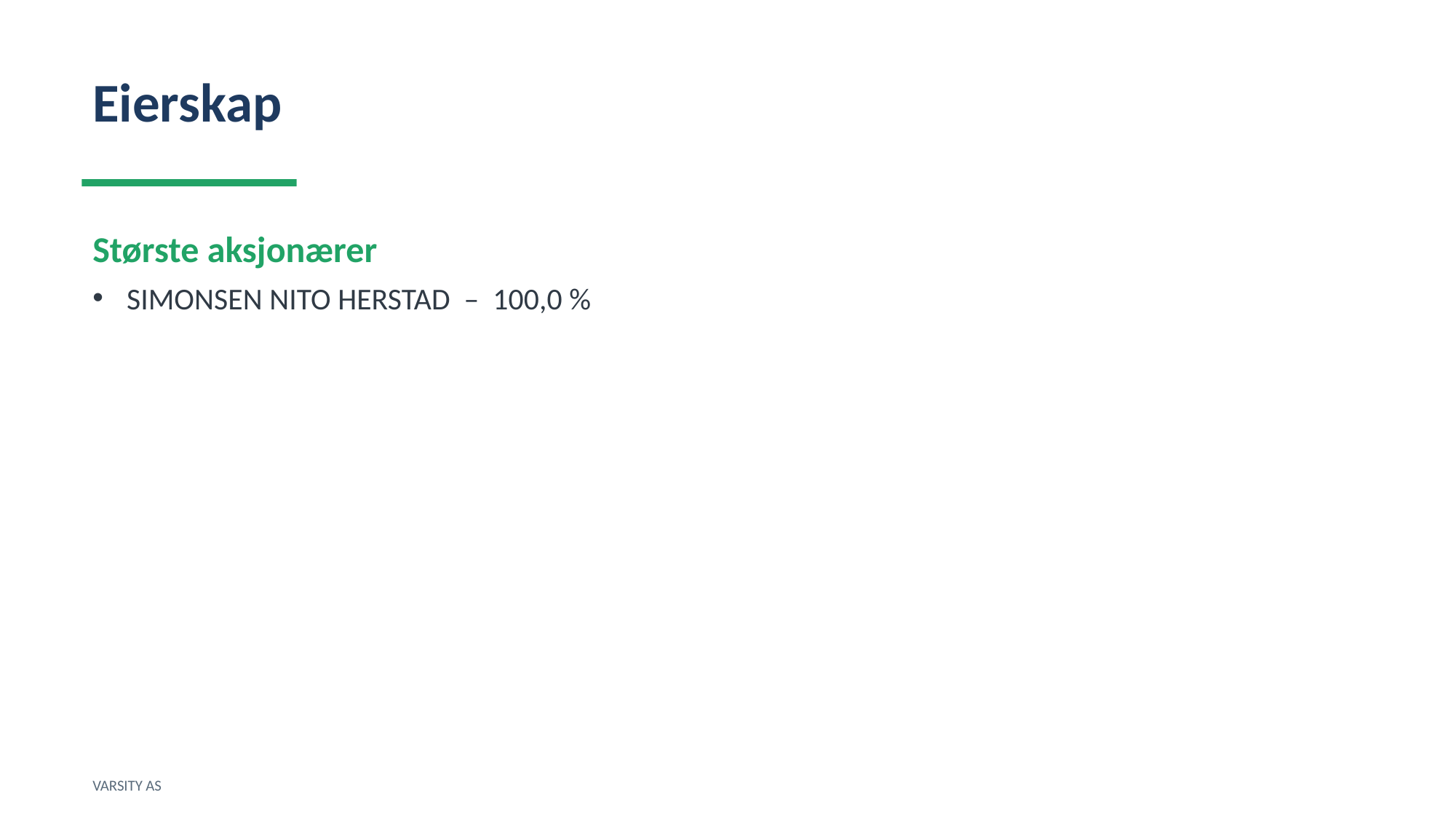

Eierskap

Største aksjonærer
SIMONSEN NITO HERSTAD  –  100,0 %
VARSITY AS